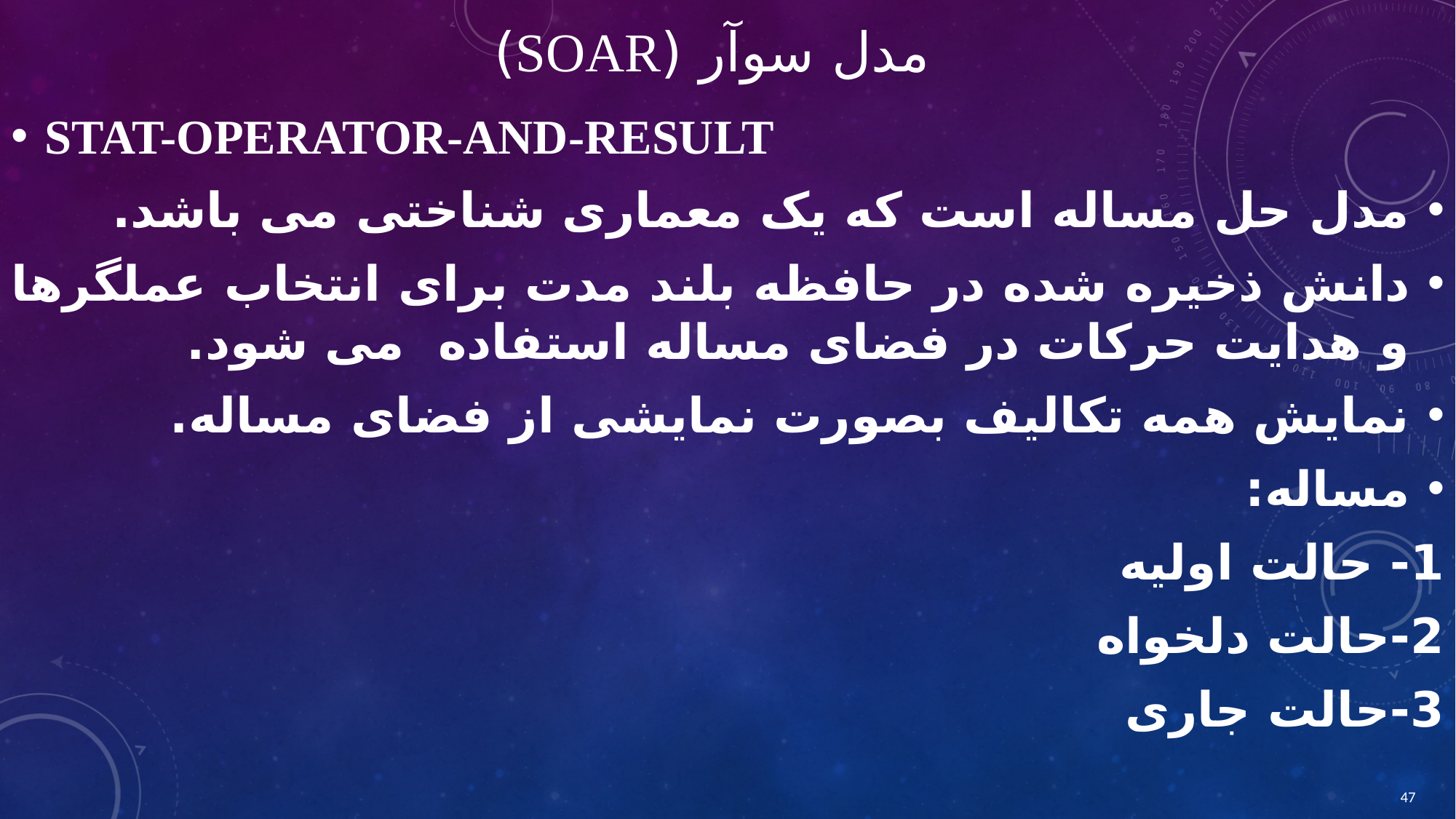

# مدل سوآر (SOAR)
STAT-OPERATOR-AND-RESULT
مدل حل مساله است که یک معماری شناختی می باشد.
دانش ذخیره شده در حافظه بلند مدت برای انتخاب عملگرها و هدایت حرکات در فضای مساله استفاده  می شود.
نمایش همه تکالیف بصورت نمایشی از فضای مساله.
مساله:
1- حالت اولیه
2-حالت دلخواه
3-حالت جاری
47